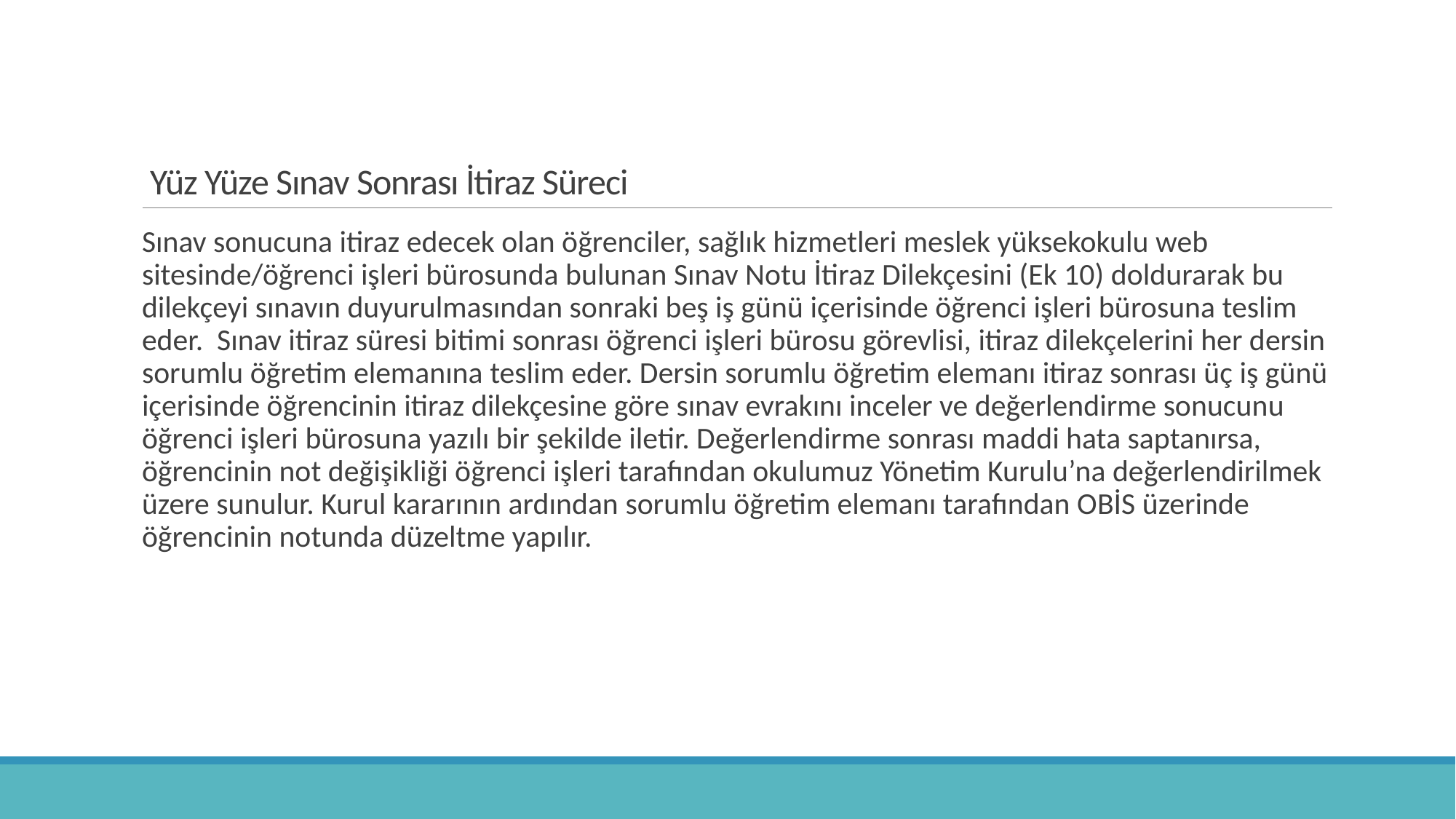

# Yüz Yüze Sınav Sonrası İtiraz Süreci
Sınav sonucuna itiraz edecek olan öğrenciler, sağlık hizmetleri meslek yüksekokulu web sitesinde/öğrenci işleri bürosunda bulunan Sınav Notu İtiraz Dilekçesini (Ek 10) doldurarak bu dilekçeyi sınavın duyurulmasından sonraki beş iş günü içerisinde öğrenci işleri bürosuna teslim eder.  Sınav itiraz süresi bitimi sonrası öğrenci işleri bürosu görevlisi, itiraz dilekçelerini her dersin sorumlu öğretim elemanına teslim eder. Dersin sorumlu öğretim elemanı itiraz sonrası üç iş günü içerisinde öğrencinin itiraz dilekçesine göre sınav evrakını inceler ve değerlendirme sonucunu öğrenci işleri bürosuna yazılı bir şekilde iletir. Değerlendirme sonrası maddi hata saptanırsa, öğrencinin not değişikliği öğrenci işleri tarafından okulumuz Yönetim Kurulu’na değerlendirilmek üzere sunulur. Kurul kararının ardından sorumlu öğretim elemanı tarafından OBİS üzerinde öğrencinin notunda düzeltme yapılır.